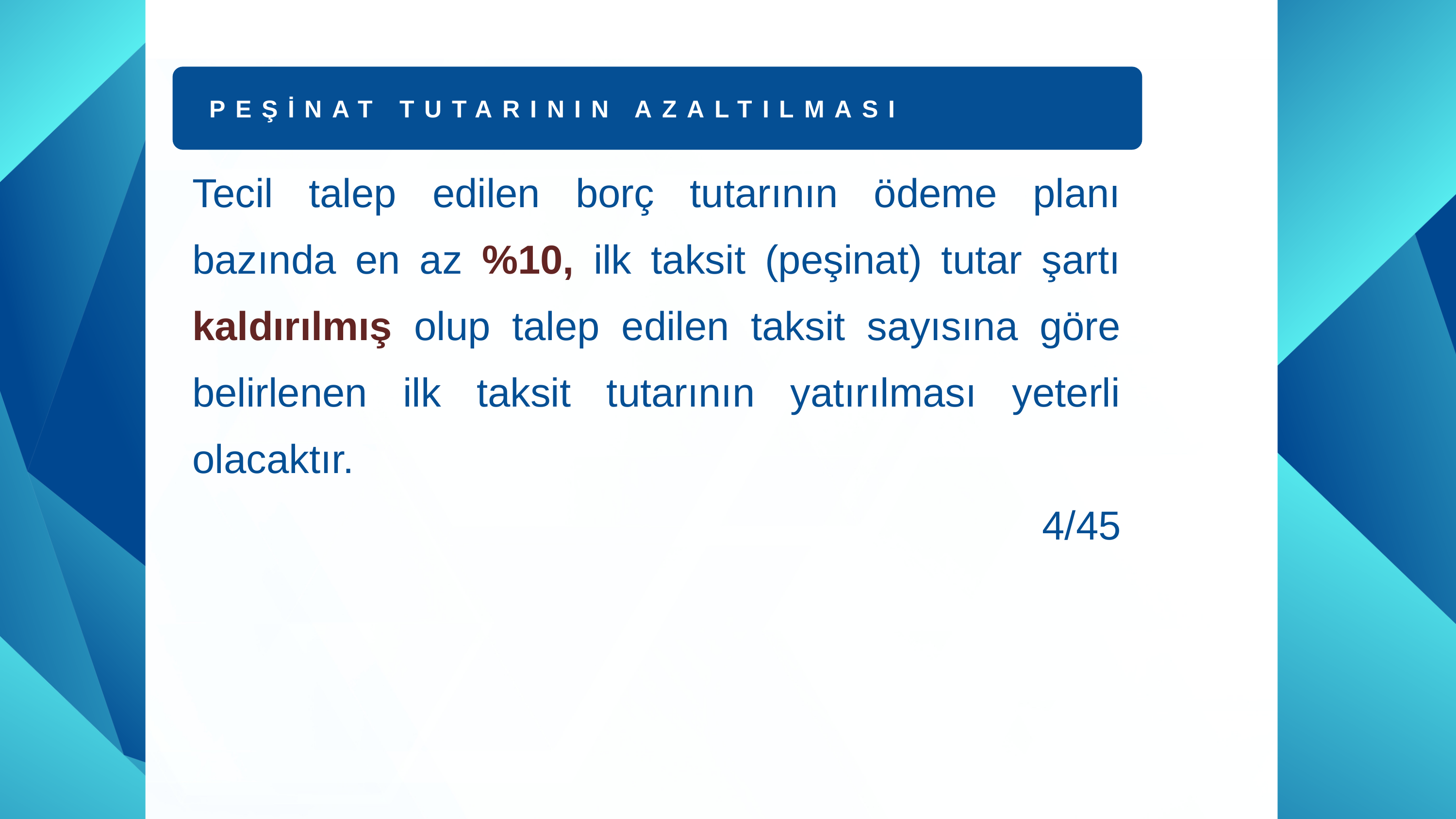

PEŞİNAT TUTARININ AZALTILMASI

Tecil talep edilen borç tutarının ödeme planı bazında en az %10, ilk taksit (peşinat) tutar şartı kaldırılmış olup talep edilen taksit sayısına göre belirlenen ilk taksit tutarının yatırılması yeterli olacaktır.
4/45